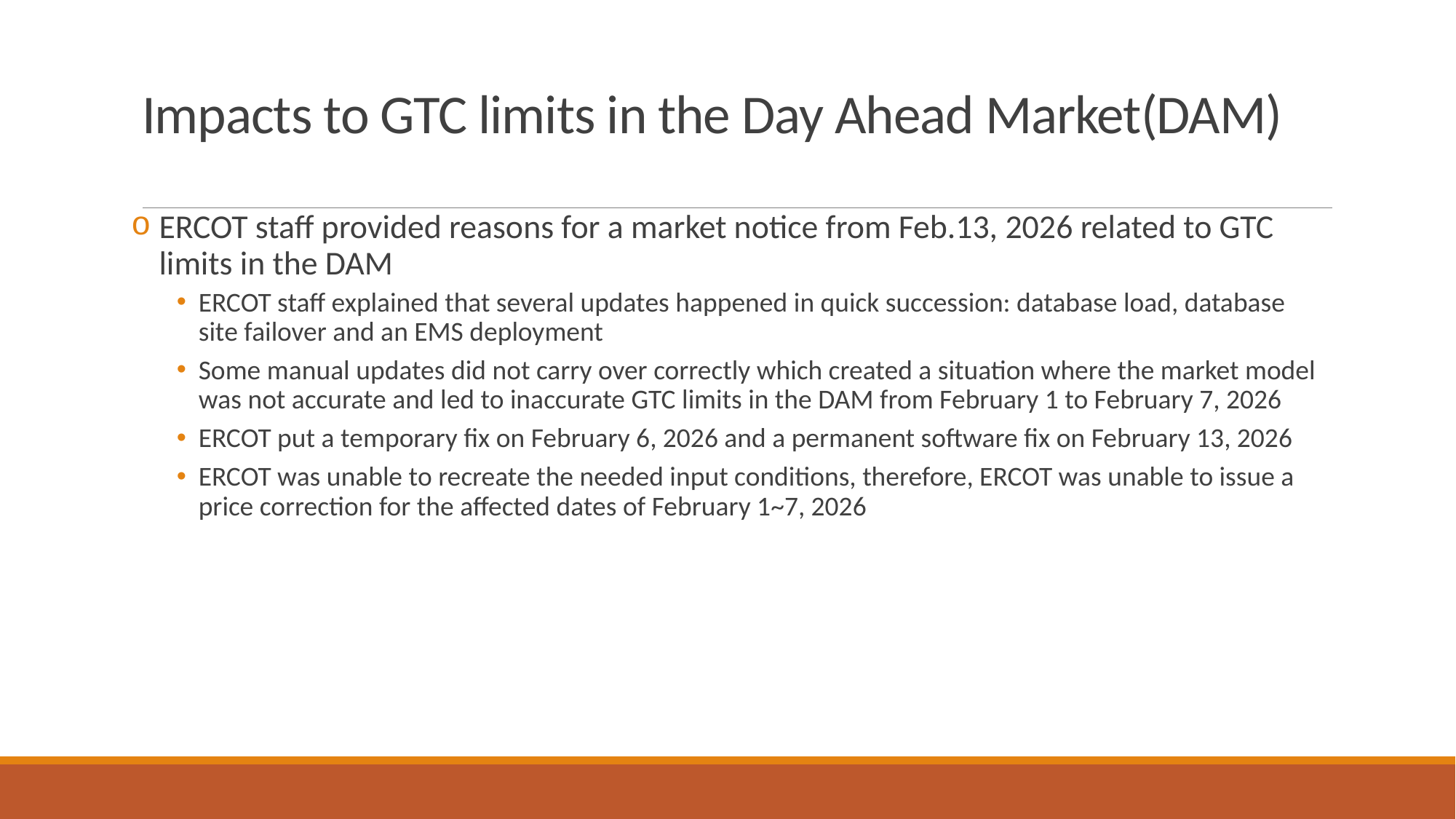

# Impacts to GTC limits in the Day Ahead Market(DAM)
ERCOT staff provided reasons for a market notice from Feb.13, 2026 related to GTC limits in the DAM
ERCOT staff explained that several updates happened in quick succession: database load, database site failover and an EMS deployment
Some manual updates did not carry over correctly which created a situation where the market model was not accurate and led to inaccurate GTC limits in the DAM from February 1 to February 7, 2026
ERCOT put a temporary fix on February 6, 2026 and a permanent software fix on February 13, 2026
ERCOT was unable to recreate the needed input conditions, therefore, ERCOT was unable to issue a price correction for the affected dates of February 1~7, 2026